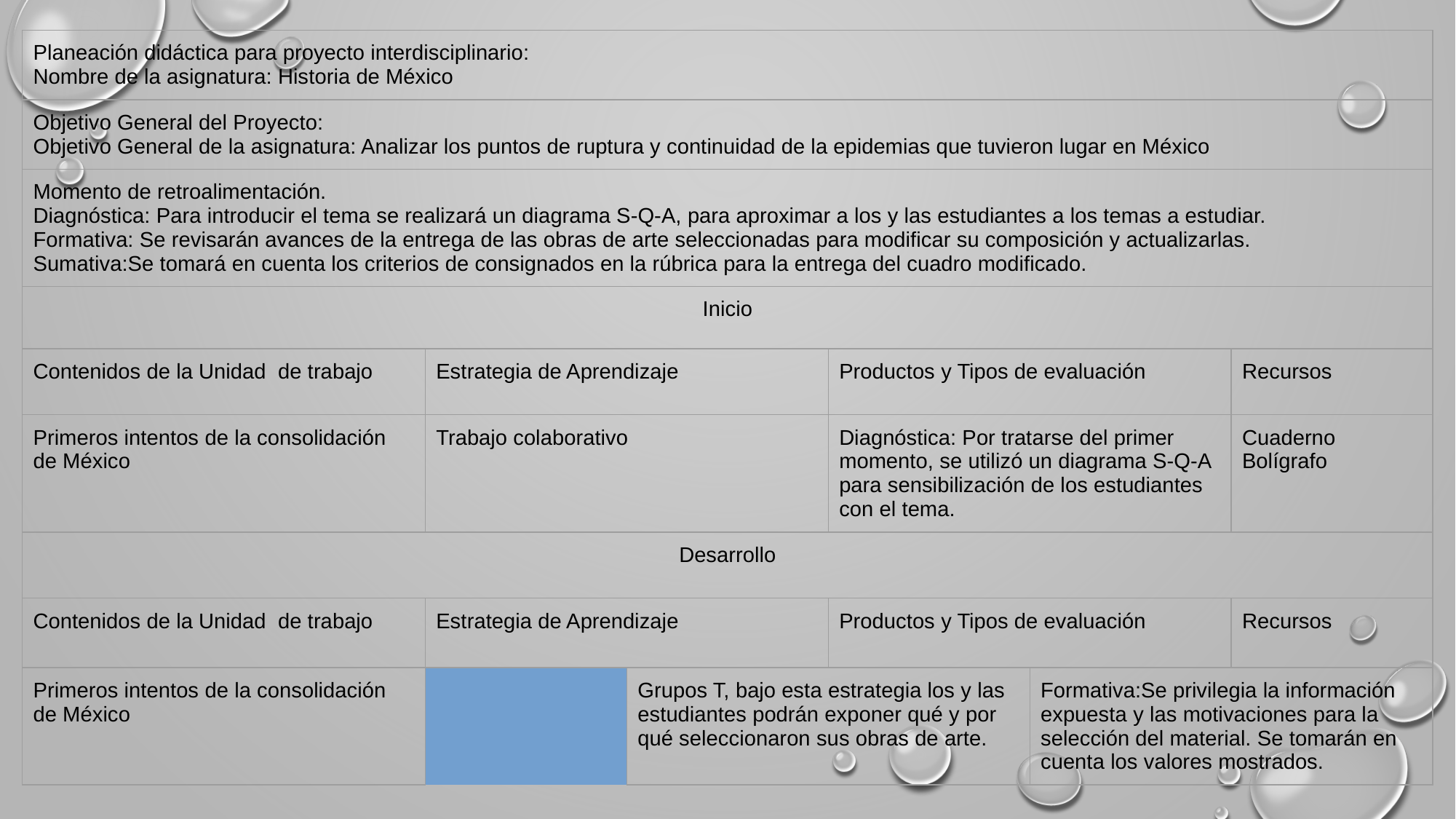

| Planeación didáctica para proyecto interdisciplinario: Nombre de la asignatura: Historia de México |  |  |  |  |  |  |
| --- | --- | --- | --- | --- | --- | --- |
| Objetivo General del Proyecto: Objetivo General de la asignatura: Analizar los puntos de ruptura y continuidad de la epidemias que tuvieron lugar en México |  |  |  |  |  |  |
| Momento de retroalimentación. Diagnóstica: Para introducir el tema se realizará un diagrama S-Q-A, para aproximar a los y las estudiantes a los temas a estudiar. Formativa: Se revisarán avances de la entrega de las obras de arte seleccionadas para modificar su composición y actualizarlas. Sumativa:Se tomará en cuenta los criterios de consignados en la rúbrica para la entrega del cuadro modificado. |  |  |  |  |  |  |
| Inicio |  |  |  |  |  |  |
| Contenidos de la Unidad de trabajo |  | Estrategia de Aprendizaje |  | Productos y Tipos de evaluación |  | Recursos |
| Primeros intentos de la consolidación de México |  | Trabajo colaborativo |  | Diagnóstica: Por tratarse del primer momento, se utilizó un diagrama S-Q-A para sensibilización de los estudiantes con el tema. |  | Cuaderno Bolígrafo |
| Desarrollo |  |  |  |  |  |  |
| Contenidos de la Unidad de trabajo |  | Estrategia de Aprendizaje |  | Productos y Tipos de evaluación |  | Recursos |
| Primeros intentos de la consolidación de México |  | Grupos T, bajo esta estrategia los y las estudiantes podrán exponer qué y por qué seleccionaron sus obras de arte. |  | Formativa:Se privilegia la información expuesta y las motivaciones para la selección del material. Se tomarán en cuenta los valores mostrados. |  | Cañón, Computadora Hojas bolígrafo |